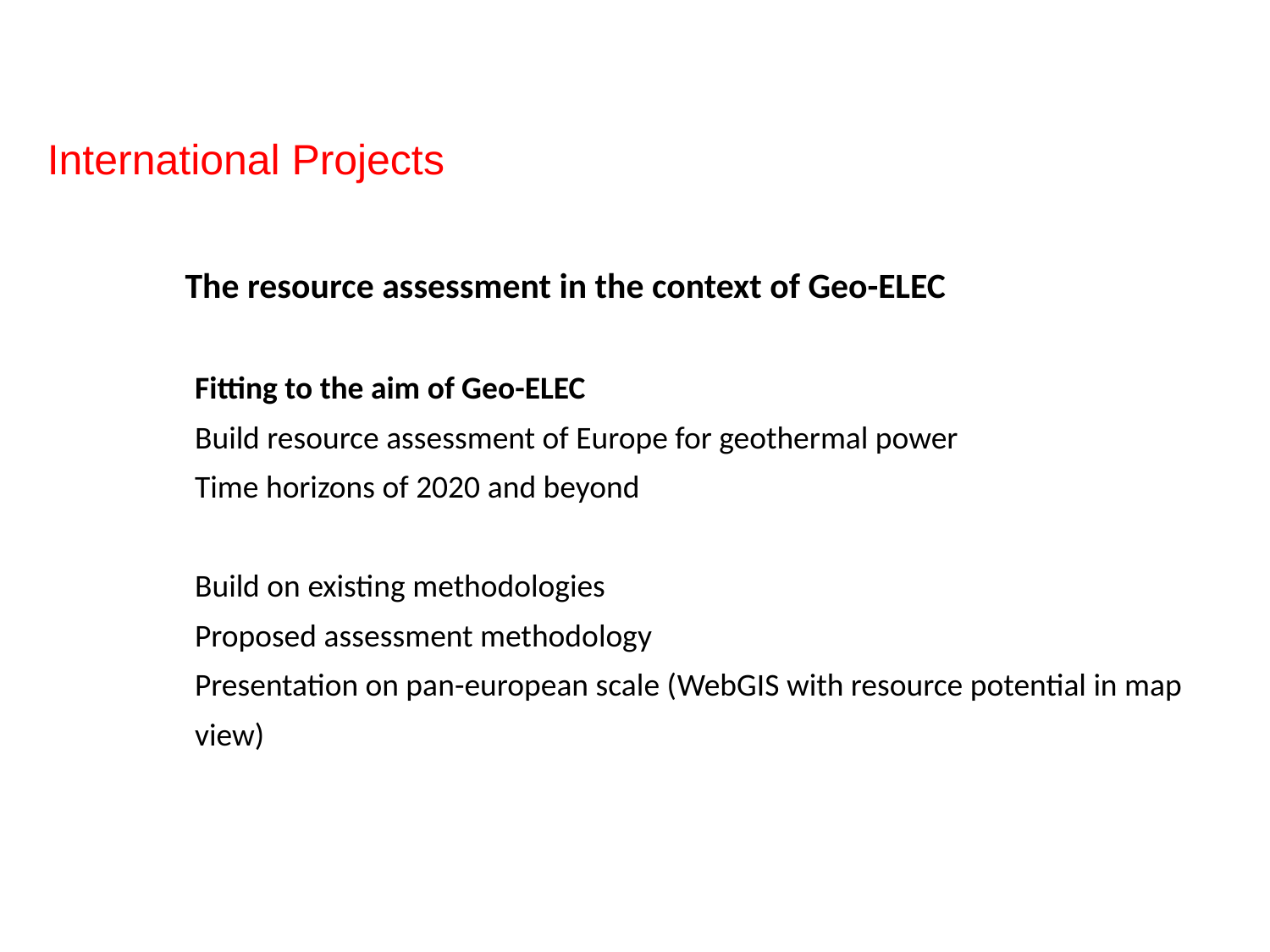

International Projects
# The resource assessment in the context of Geo-ELEC

Fitting to the aim of Geo-ELEC
Build resource assessment of Europe for geothermal power
Time horizons of 2020 and beyond

Build on existing methodologies
Proposed assessment methodology
Presentation on pan-european scale (WebGIS with resource potential in map view)